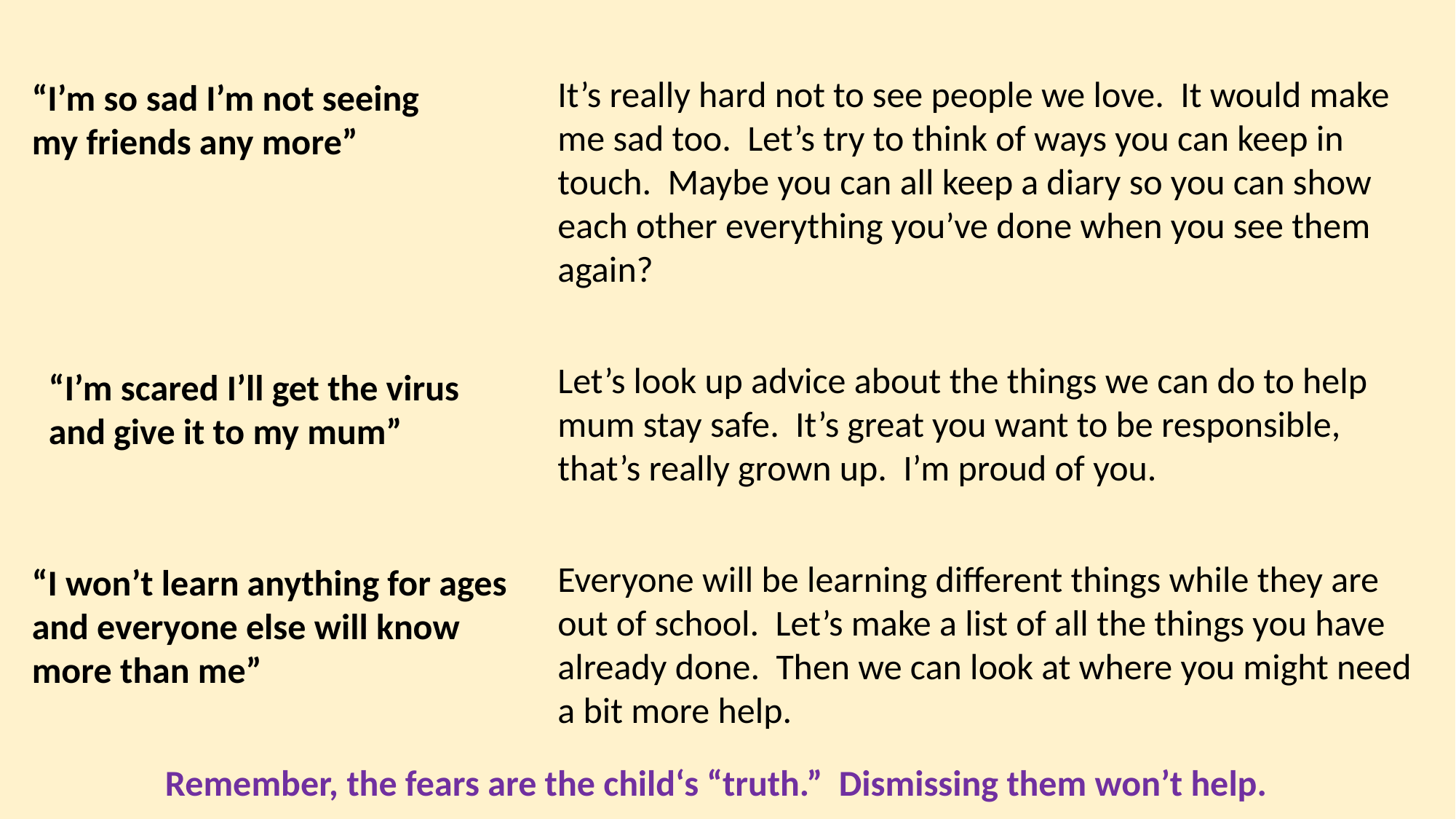

It’s really hard not to see people we love.  It would make me sad too.  Let’s try to think of ways you can keep in touch.  Maybe you can all keep a diary so you can show each other everything you’ve done when you see them again?
“I’m so sad I’m not seeing my friends any more”

Let’s look up advice about the things we can do to help mum stay safe.  It’s great you want to be responsible, that’s really grown up.  I’m proud of you.
“I’m scared I’ll get the virus and give it to my mum”
Everyone will be learning different things while they are out of school.  Let’s make a list of all the things you have already done.  Then we can look at where you might need a bit more help.
“I won’t learn anything for ages and everyone else will know more than me”
Remember, the fears are the child‘s “truth.”  Dismissing them won’t help.